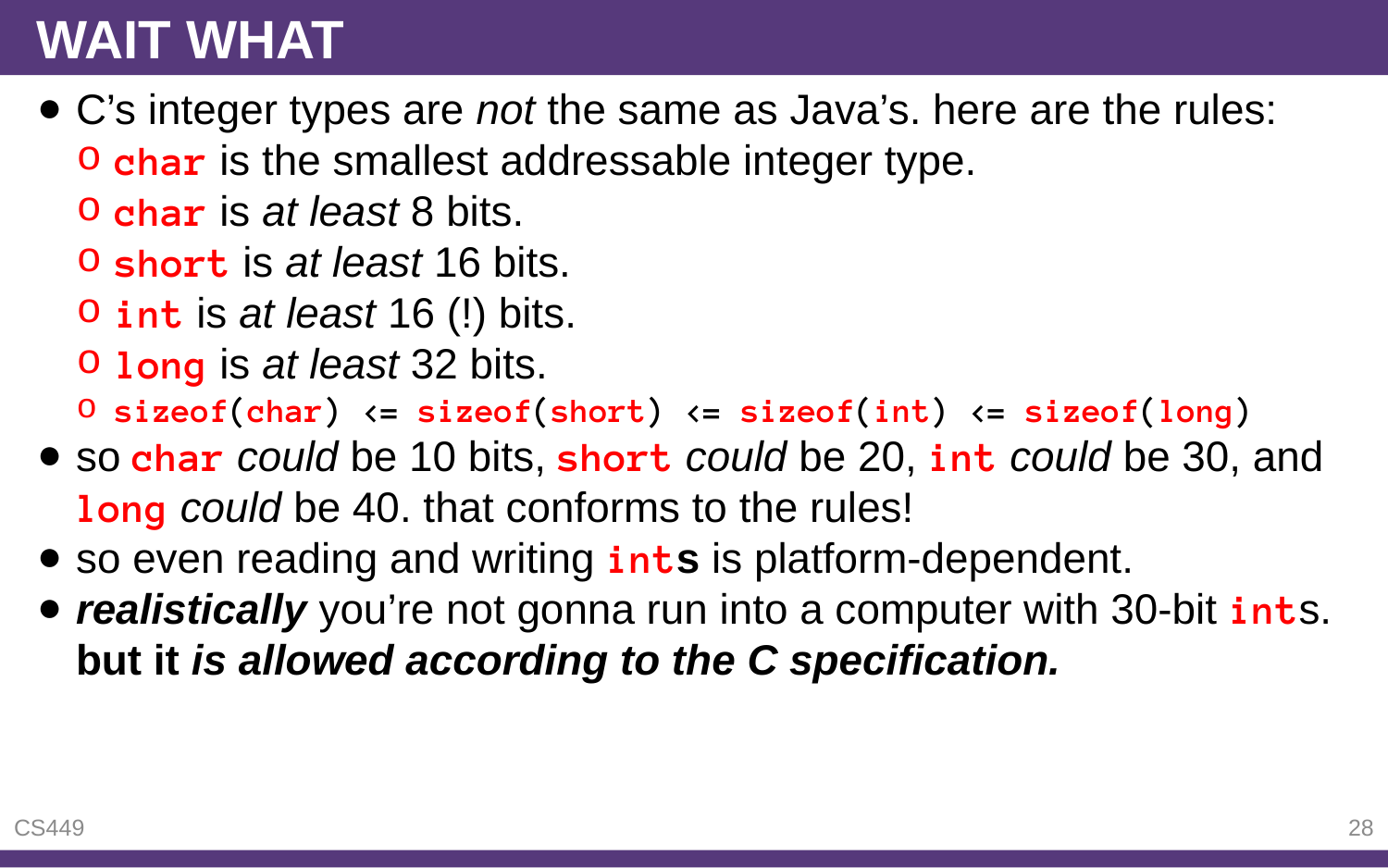

# WAIT WHAT
C’s integer types are not the same as Java’s. here are the rules:
char is the smallest addressable integer type.
char is at least 8 bits.
short is at least 16 bits.
int is at least 16 (!) bits.
long is at least 32 bits.
sizeof(char) <= sizeof(short) <= sizeof(int) <= sizeof(long)
so char could be 10 bits, short could be 20, int could be 30, and long could be 40. that conforms to the rules!
so even reading and writing ints is platform-dependent.
realistically you’re not gonna run into a computer with 30-bit ints. but it is allowed according to the C specification.

CS449
28